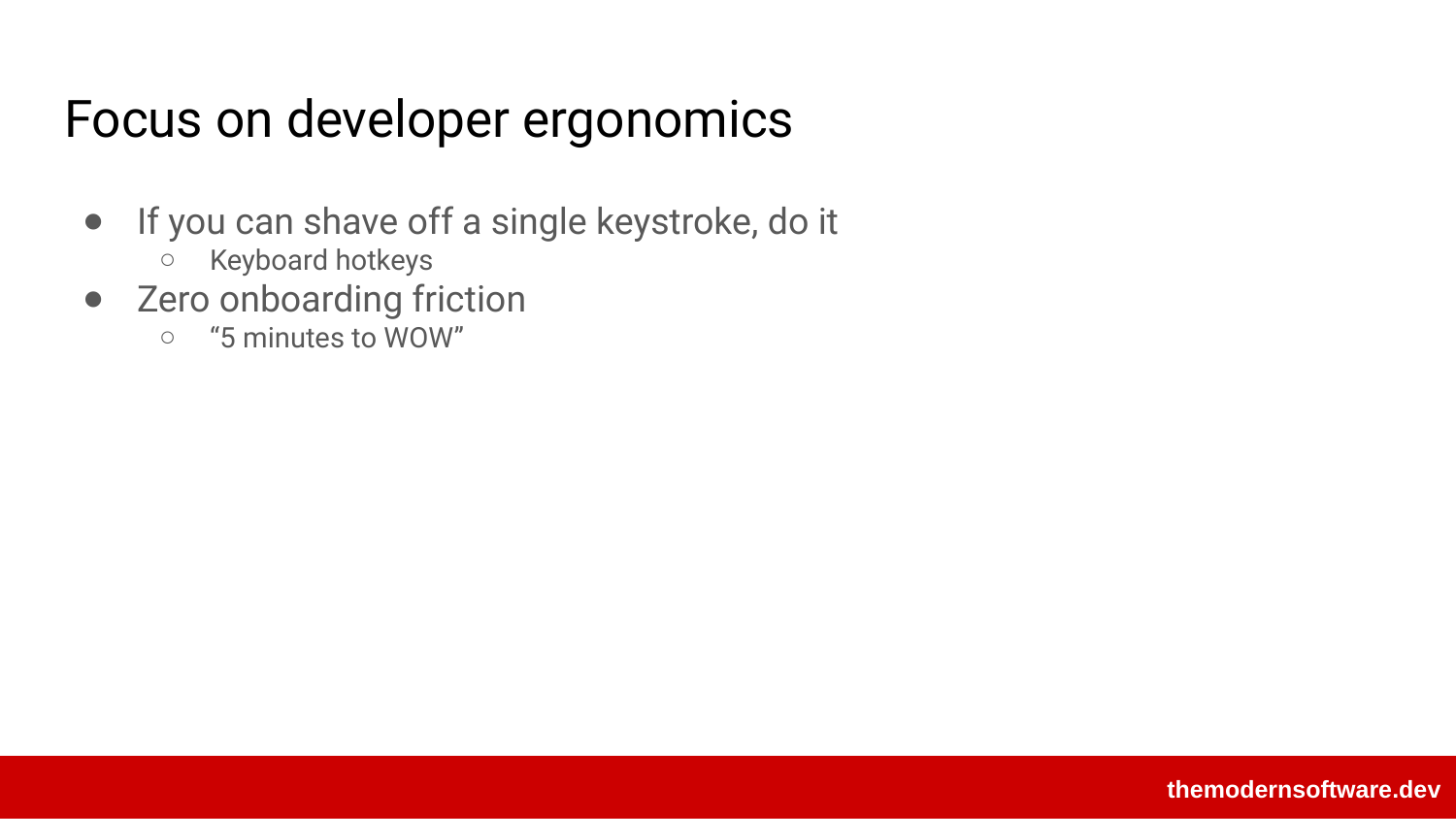

# Focus on developer ergonomics
If you can shave off a single keystroke, do it
Keyboard hotkeys
Zero onboarding friction
“5 minutes to WOW”

themodernsoftware.dev